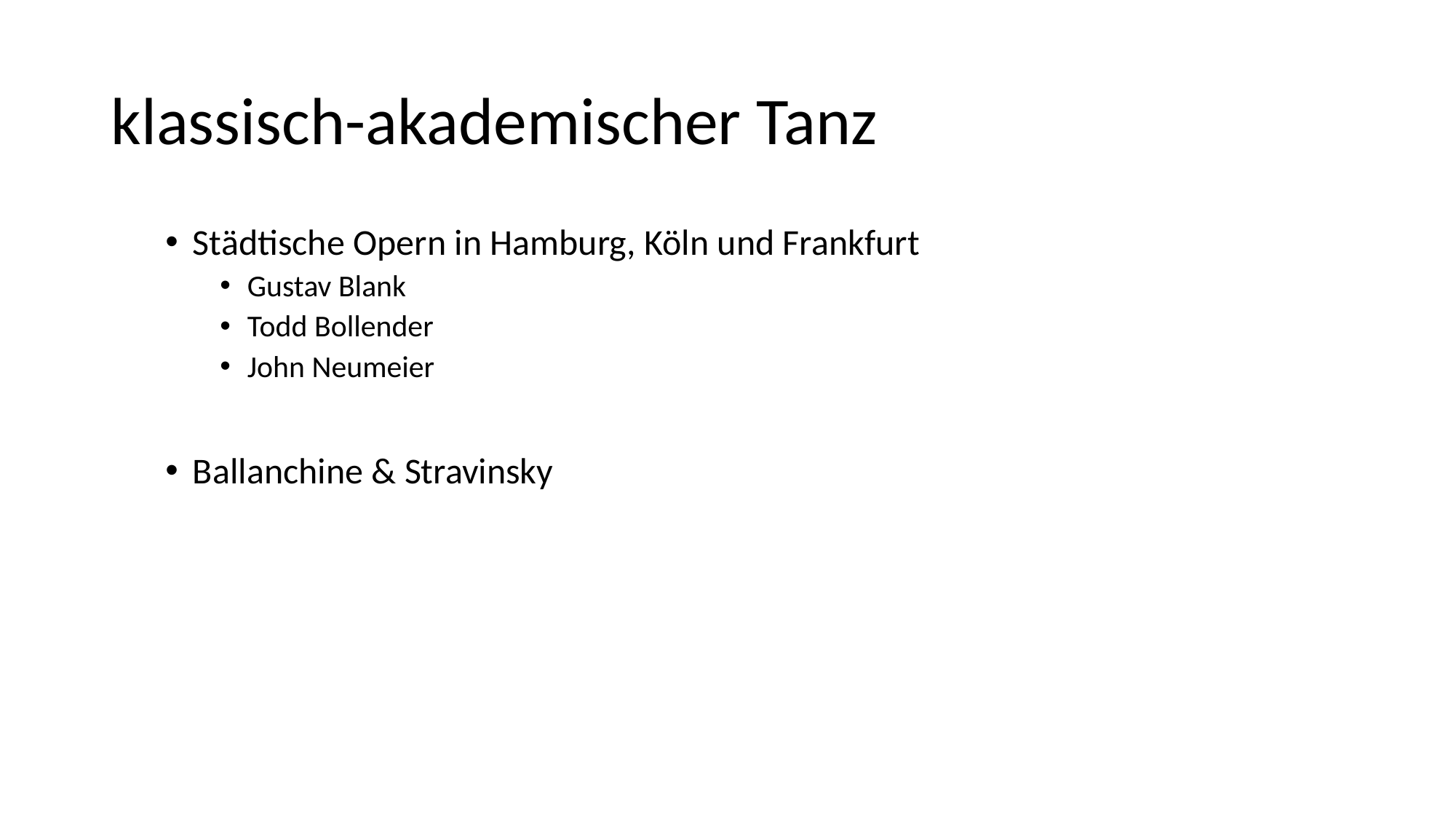

# klassisch-akademischer Tanz
Städtische Opern in Hamburg, Köln und Frankfurt
Gustav Blank
Todd Bollender
John Neumeier

Ballanchine & Stravinsky